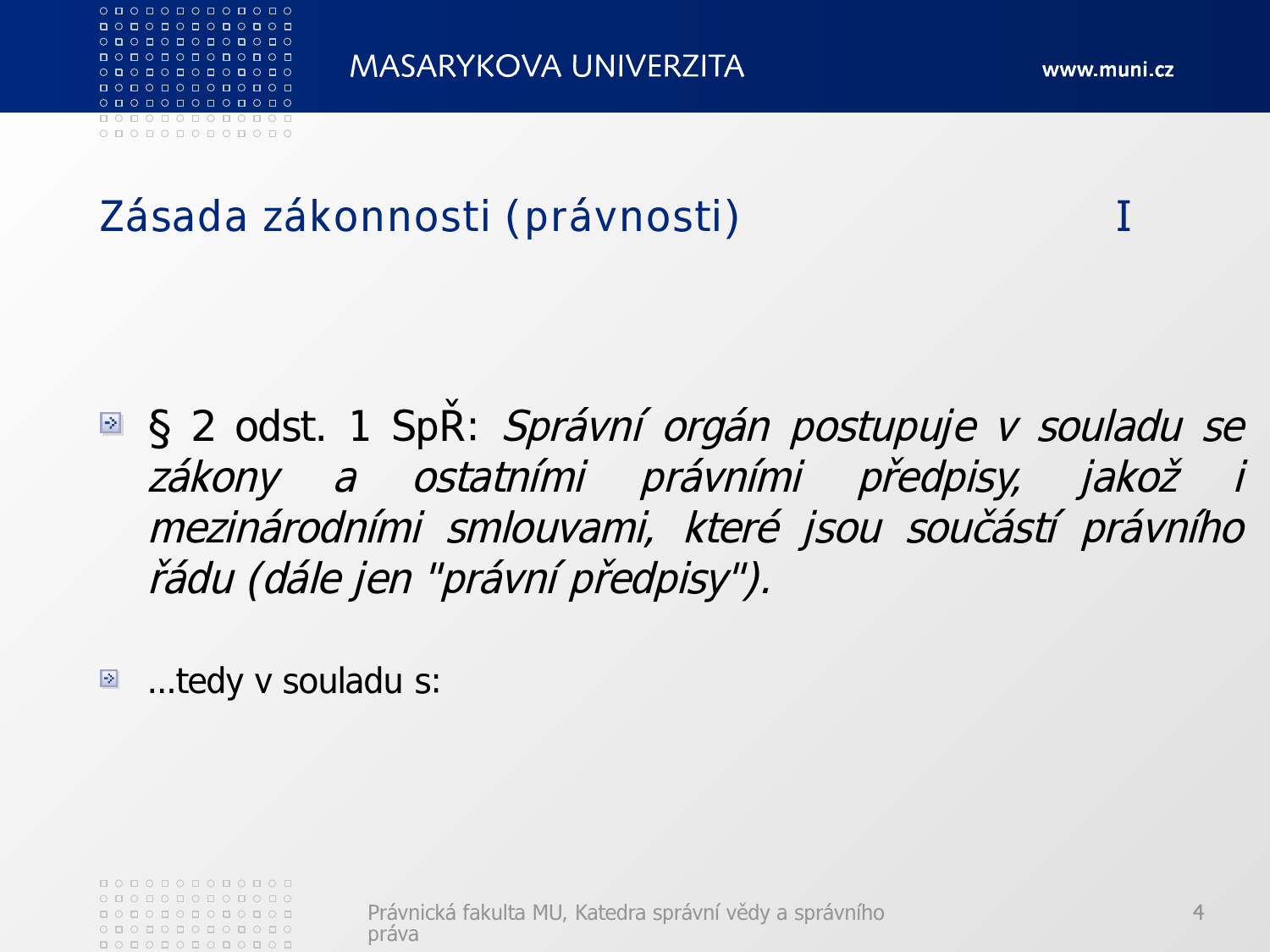

# Zásada zákonnosti (právnosti)			I

§ 2 odst. 1 SpŘ: Správní orgán postupuje v souladu se zákony a ostatními právními předpisy, jakož i mezinárodními smlouvami, které jsou součástí právního řádu (dále jen "právní předpisy").

…tedy v souladu s:

Právnická fakulta MU, Katedra správní vědy a správního práva
4